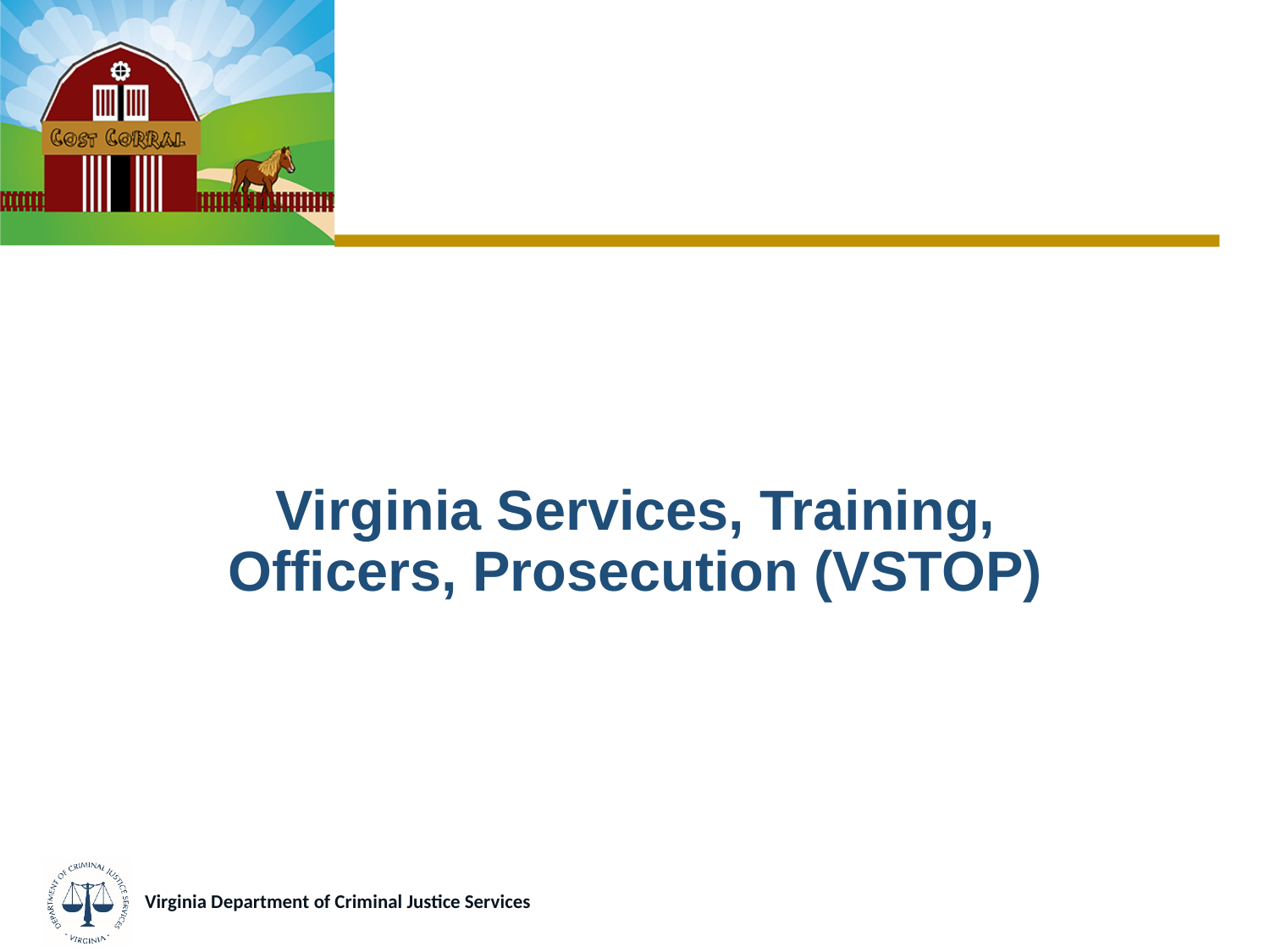

# Virginia Services, Training, Officers, Prosecution (VSTOP)
Virginia Department of Criminal Justice Services